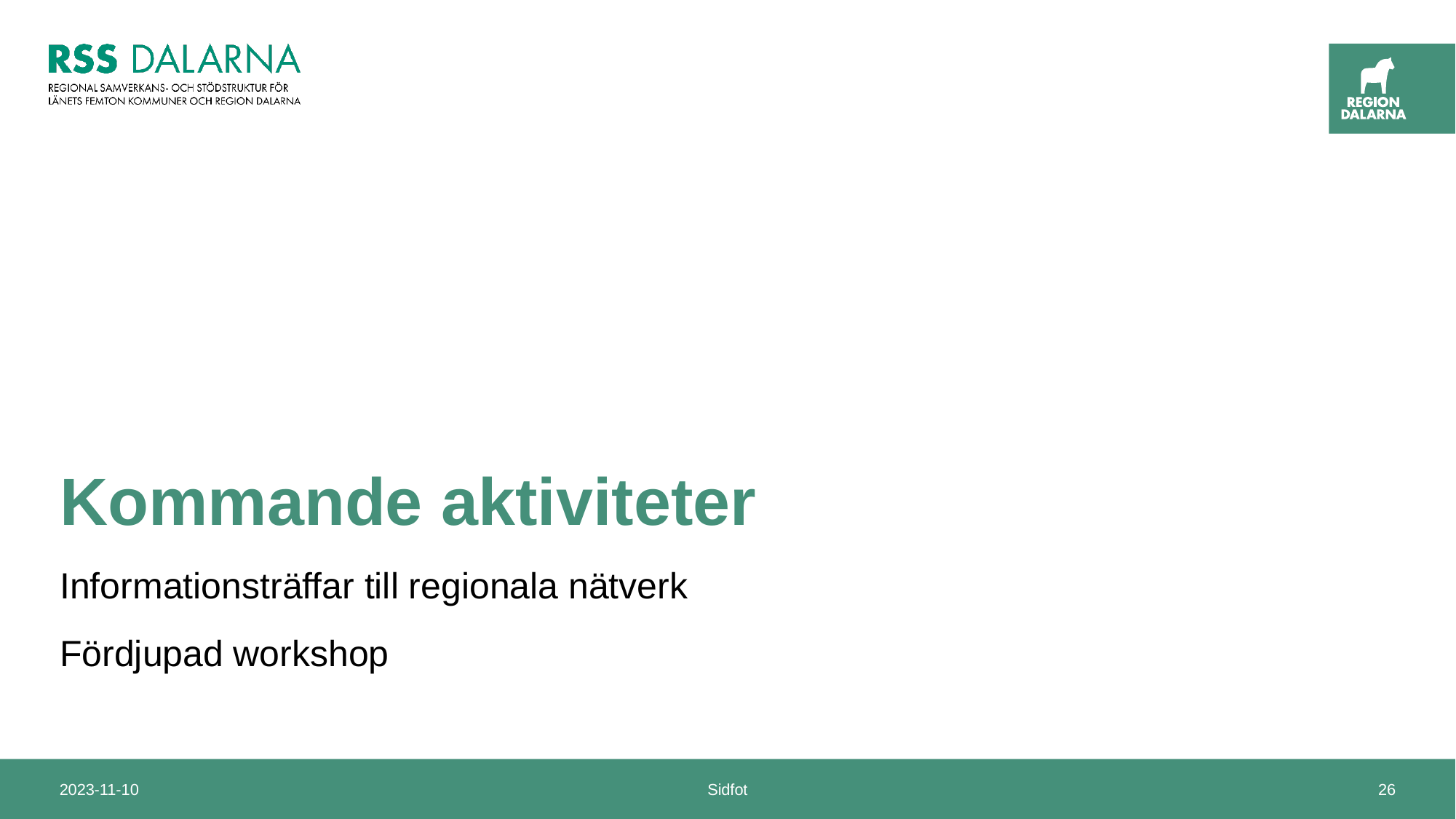

# Kommande aktiviteter
Informationsträffar till regionala nätverk
Fördjupad workshop
2023-11-10
Sidfot
26